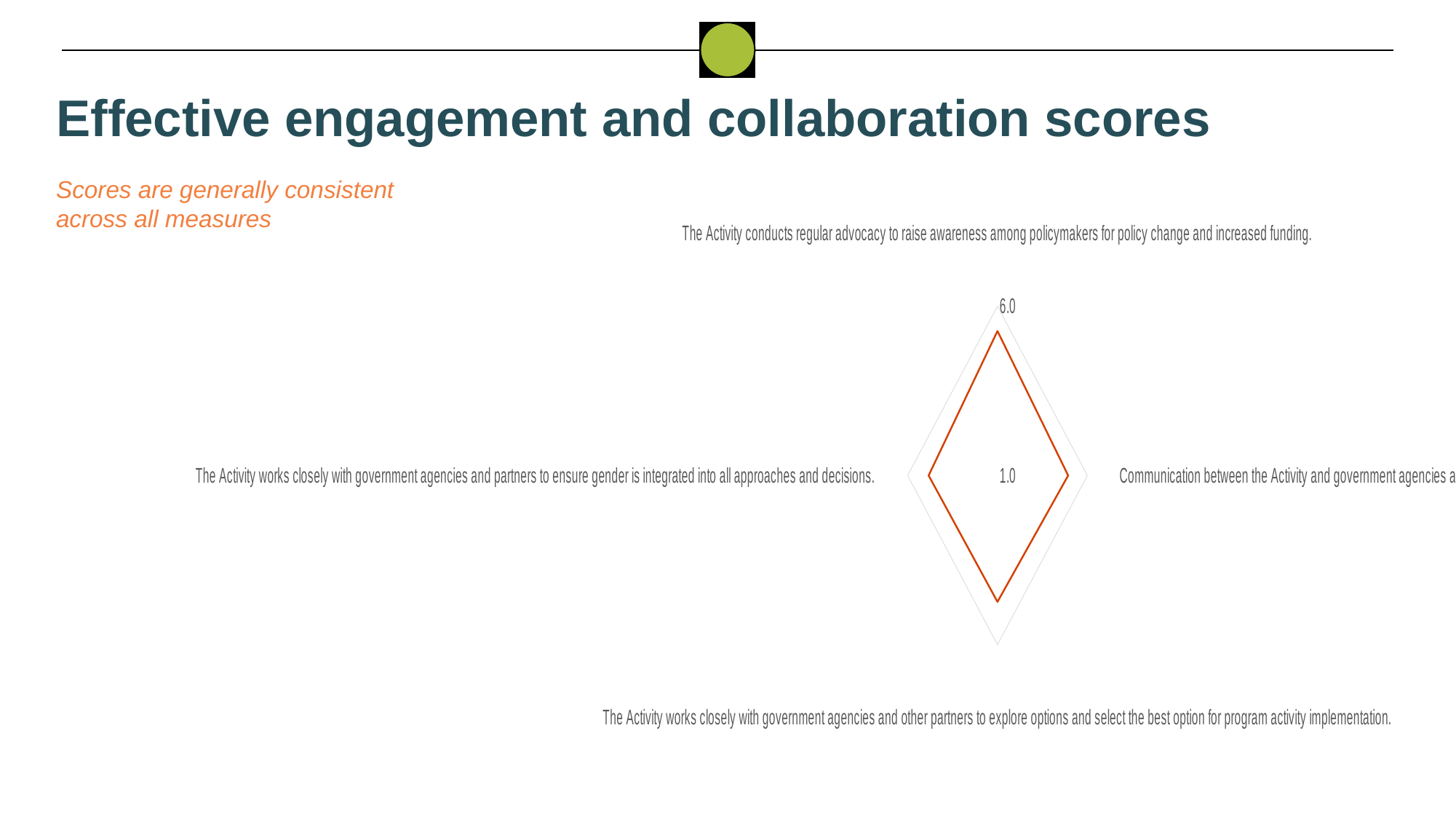

Effective engagement and collaboration scores

### Chart

| Category | Kebbi |
|---|---|
| The Activity conducts regular advocacy to raise awareness among policymakers for policy change and increased funding. | 5.266666666666667 |
| Communication between the Activity and government agencies and other partners is open and honest. | 4.933333333333334 |
| The Activity works closely with government agencies and other partners to explore options and select the best option for program activity implementation. | 4.733333333333333 |
| The Activity works closely with government agencies and partners to ensure gender is integrated into all approaches and decisions. | 4.833333333333333 |
Scores are generally consistent across all measures